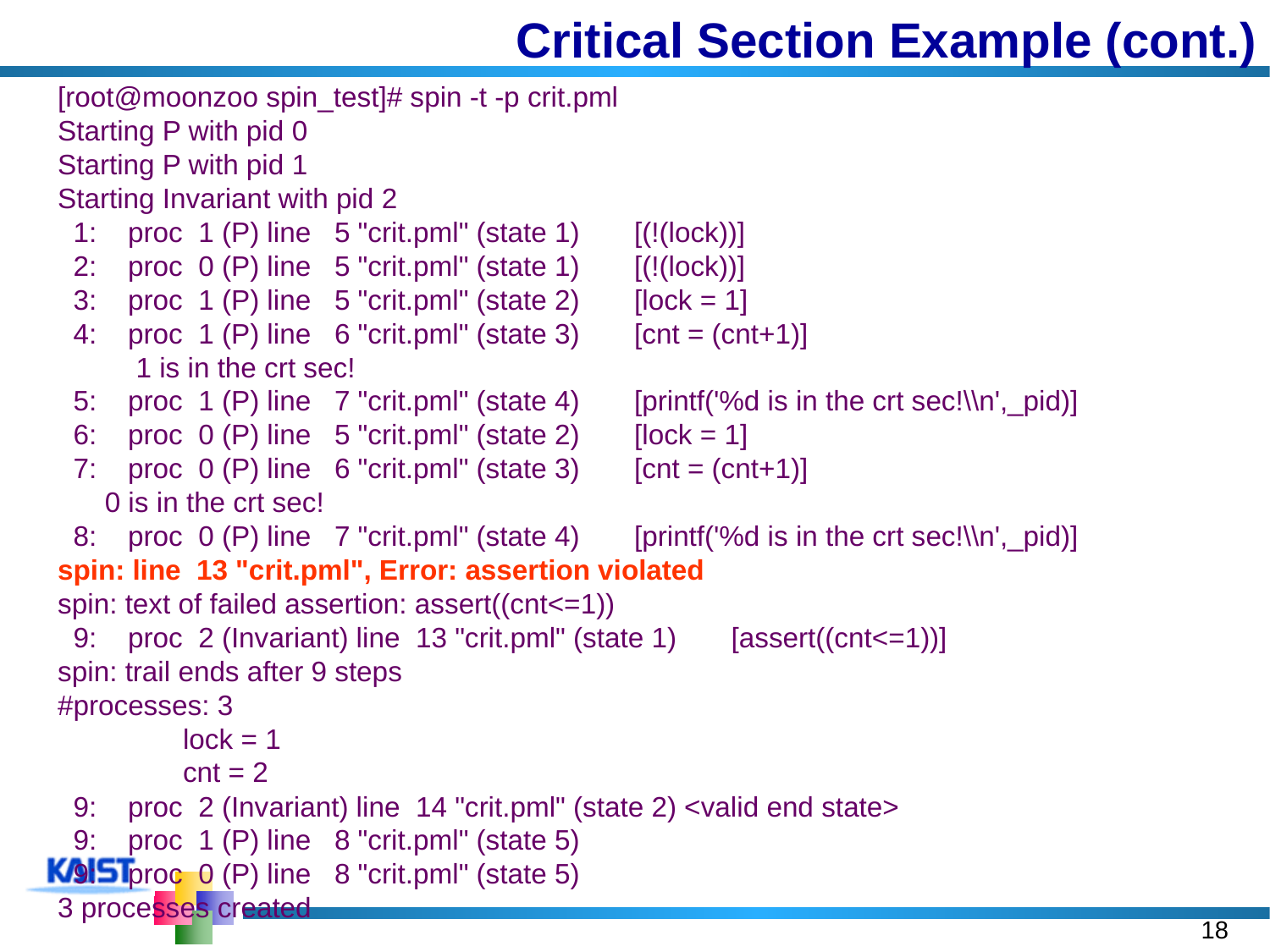

# Critical Section Example (cont.)
[root@moonzoo spin_test]# spin -t -p crit.pml
Starting P with pid 0
Starting P with pid 1
Starting Invariant with pid 2
  1:    proc  1 (P) line   5 "crit.pml" (state 1)       [(!(lock))]
  2:    proc  0 (P) line   5 "crit.pml" (state 1)       [(!(lock))]
  3:    proc  1 (P) line   5 "crit.pml" (state 2)       [lock = 1]
  4:    proc  1 (P) line   6 "crit.pml" (state 3)       [cnt = (cnt+1)]
          1 is in the crt sec!
  5:    proc  1 (P) line   7 "crit.pml" (state 4)       [printf('%d is in the crt sec!\\n',_pid)]
  6:    proc  0 (P) line   5 "crit.pml" (state 2)       [lock = 1]
  7:    proc  0 (P) line   6 "crit.pml" (state 3)       [cnt = (cnt+1)]
      0 is in the crt sec!
  8:    proc  0 (P) line   7 "crit.pml" (state 4)       [printf('%d is in the crt sec!\\n',_pid)]
spin: line  13 "crit.pml", Error: assertion violated
spin: text of failed assertion: assert((cnt<=1))
  9:    proc  2 (Invariant) line  13 "crit.pml" (state 1)       [assert((cnt<=1))]
spin: trail ends after 9 steps
#processes: 3
                lock = 1
                cnt = 2
  9:    proc  2 (Invariant) line  14 "crit.pml" (state 2) <valid end state>
  9:    proc  1 (P) line   8 "crit.pml" (state 5)
  9:    proc  0 (P) line   8 "crit.pml" (state 5)
3 processes created
18